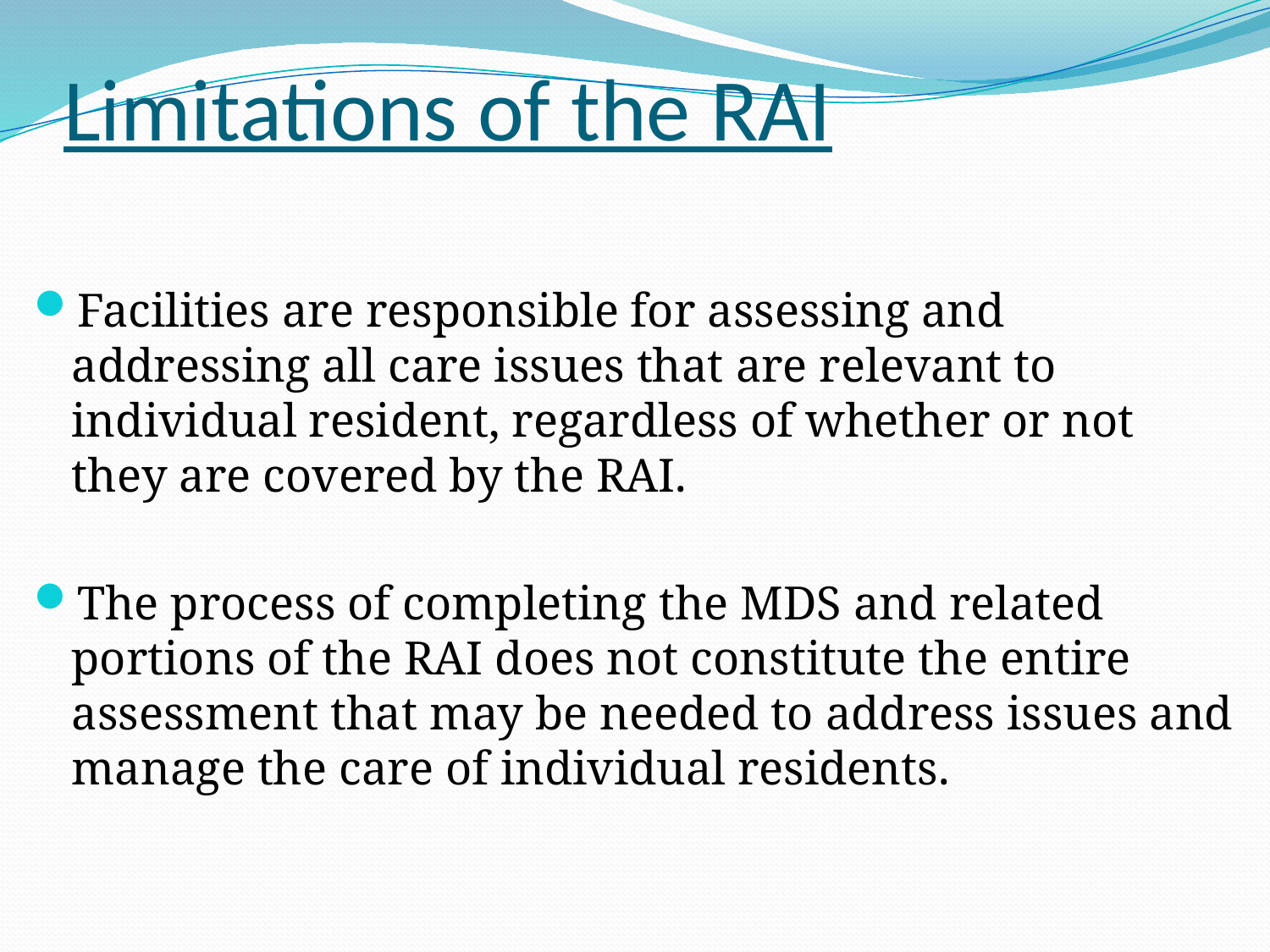

# Limitations of the RAI
Facilities are responsible for assessing and addressing all care issues that are relevant to individual resident, regardless of whether or not they are covered by the RAI.

The process of completing the MDS and related portions of the RAI does not constitute the entire assessment that may be needed to address issues and manage the care of individual residents.